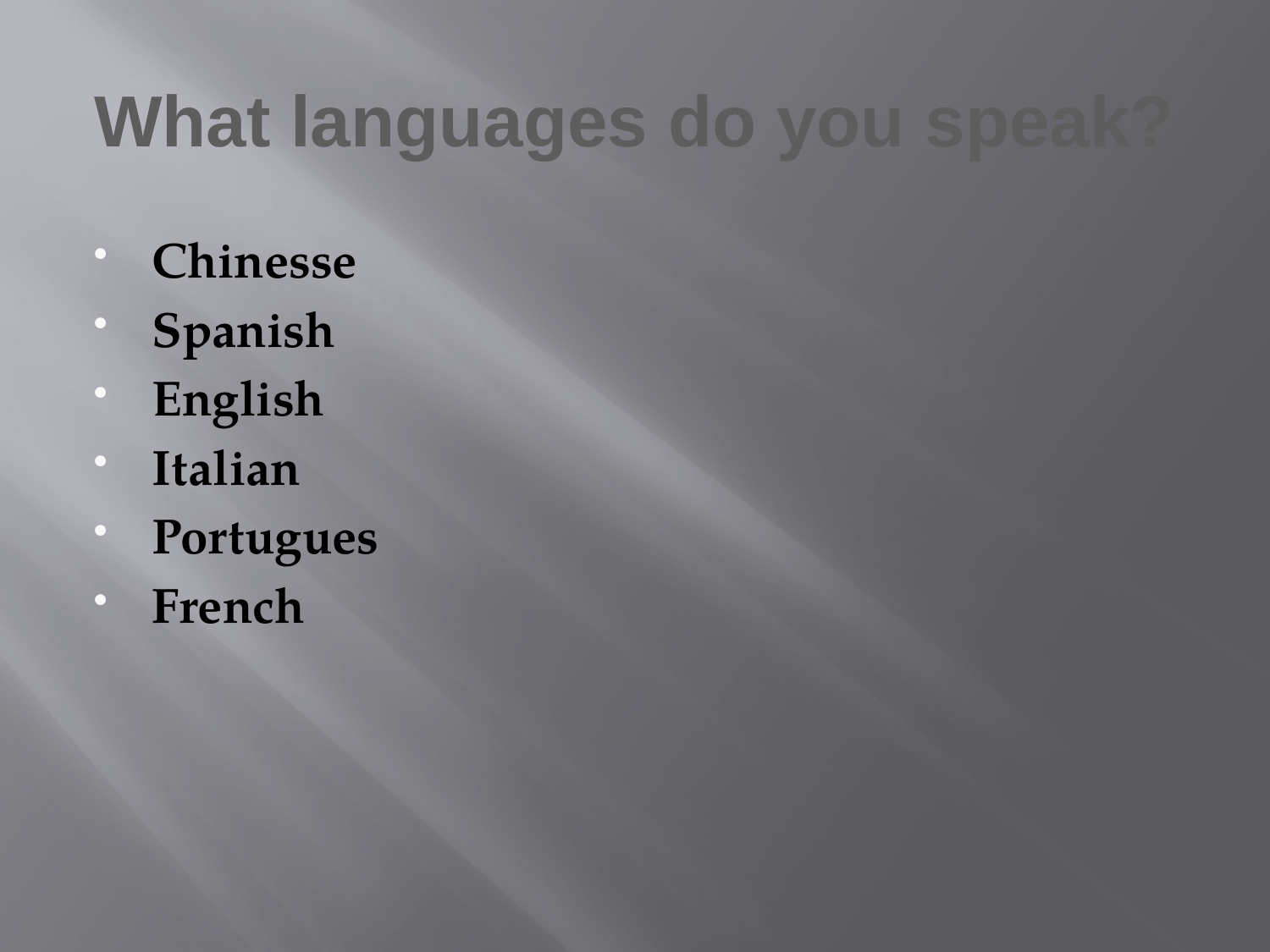

# What languages do you speak?
Chinesse
Spanish
English
Italian
Portugues
French